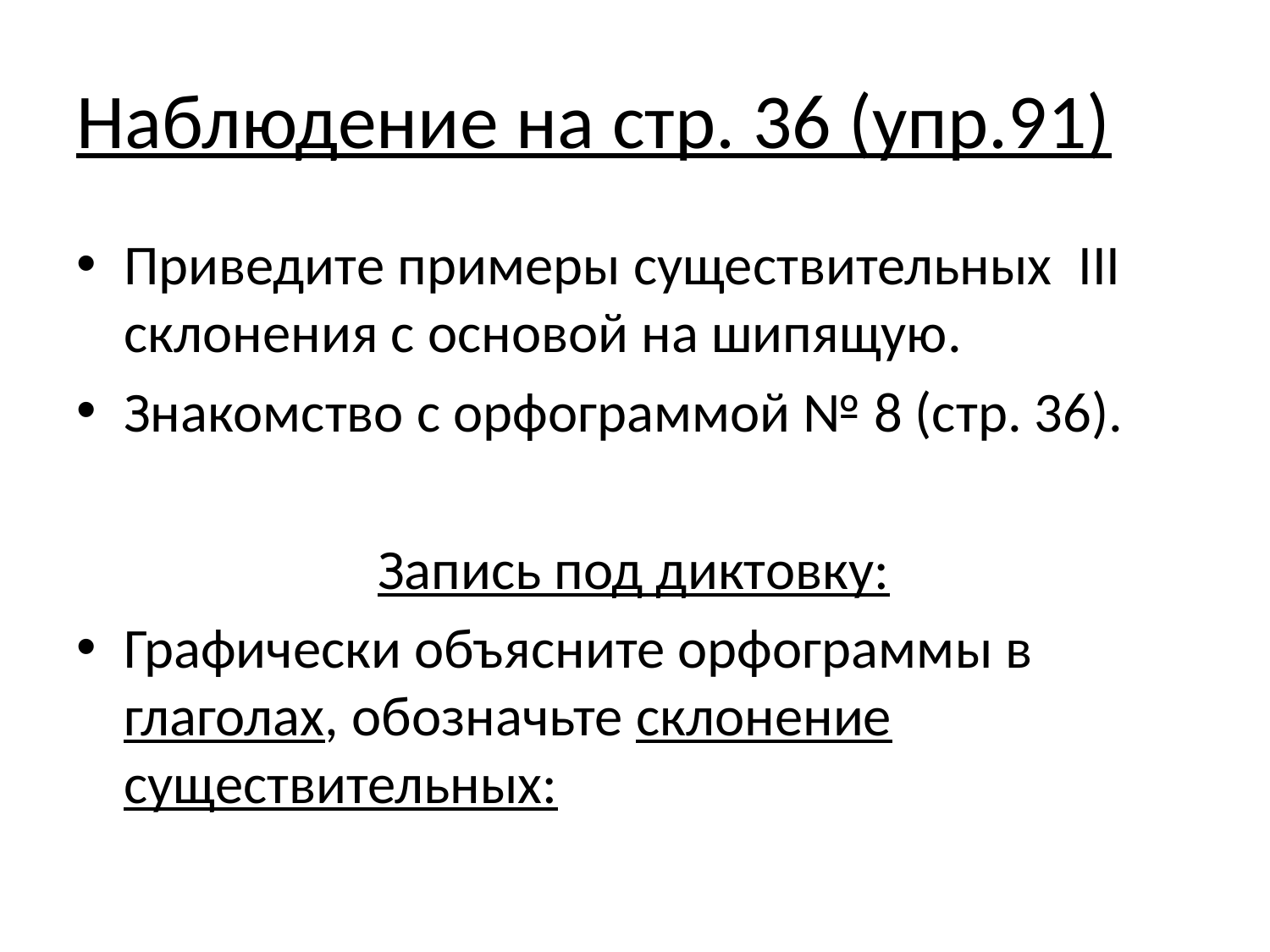

# Наблюдение на стр. 36 (упр.91)
Приведите примеры существительных  III склонения с основой на шипящую.
Знакомство с орфограммой № 8 (стр. 36).

			Запись под диктовку:
Графически объясните орфограммы в глаголах, обозначьте склонение существительных: